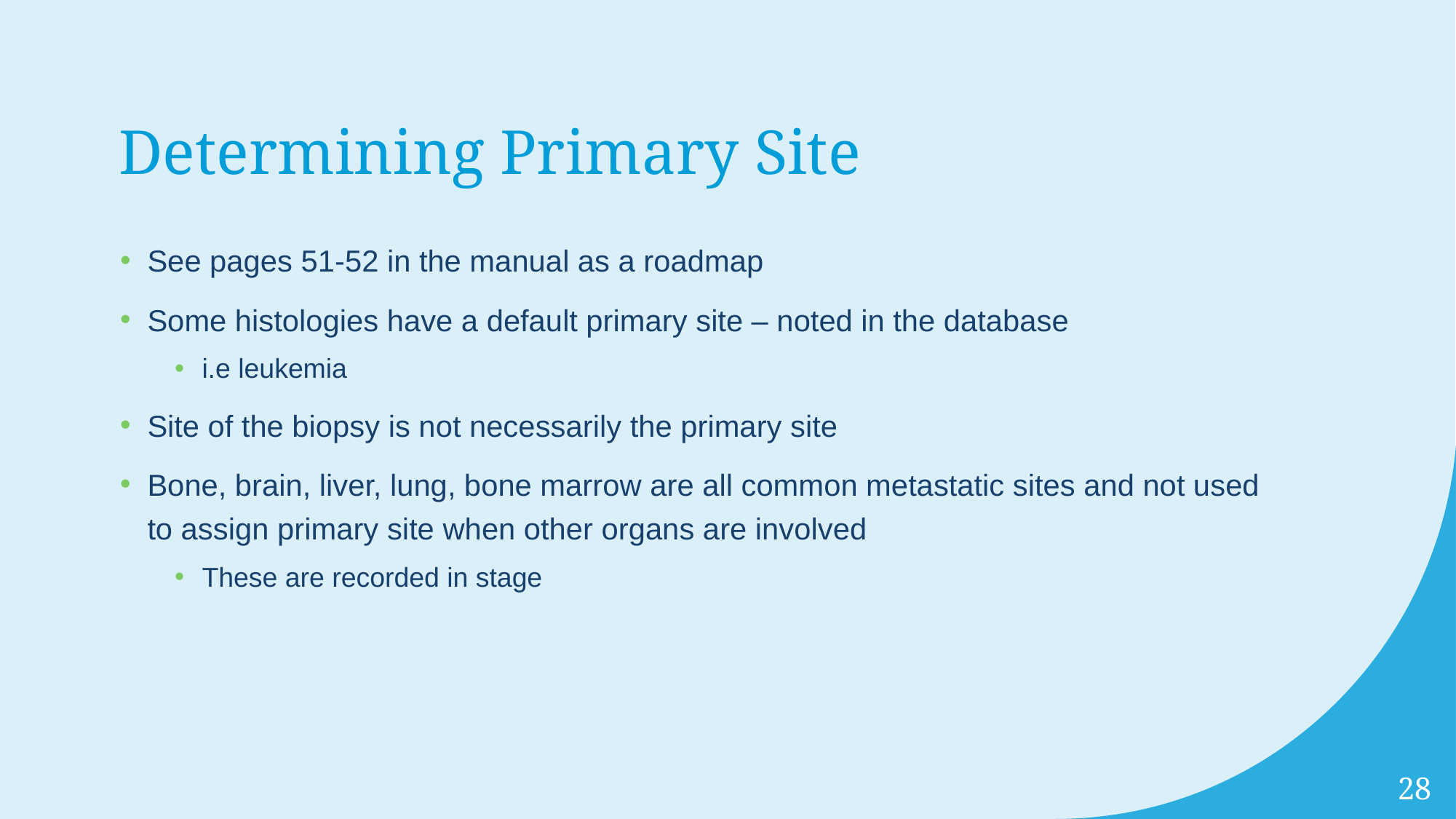

# Determining Primary Site
See pages 51-52 in the manual as a roadmap
Some histologies have a default primary site – noted in the database
i.e leukemia
Site of the biopsy is not necessarily the primary site
Bone, brain, liver, lung, bone marrow are all common metastatic sites and not used to assign primary site when other organs are involved
These are recorded in stage

28